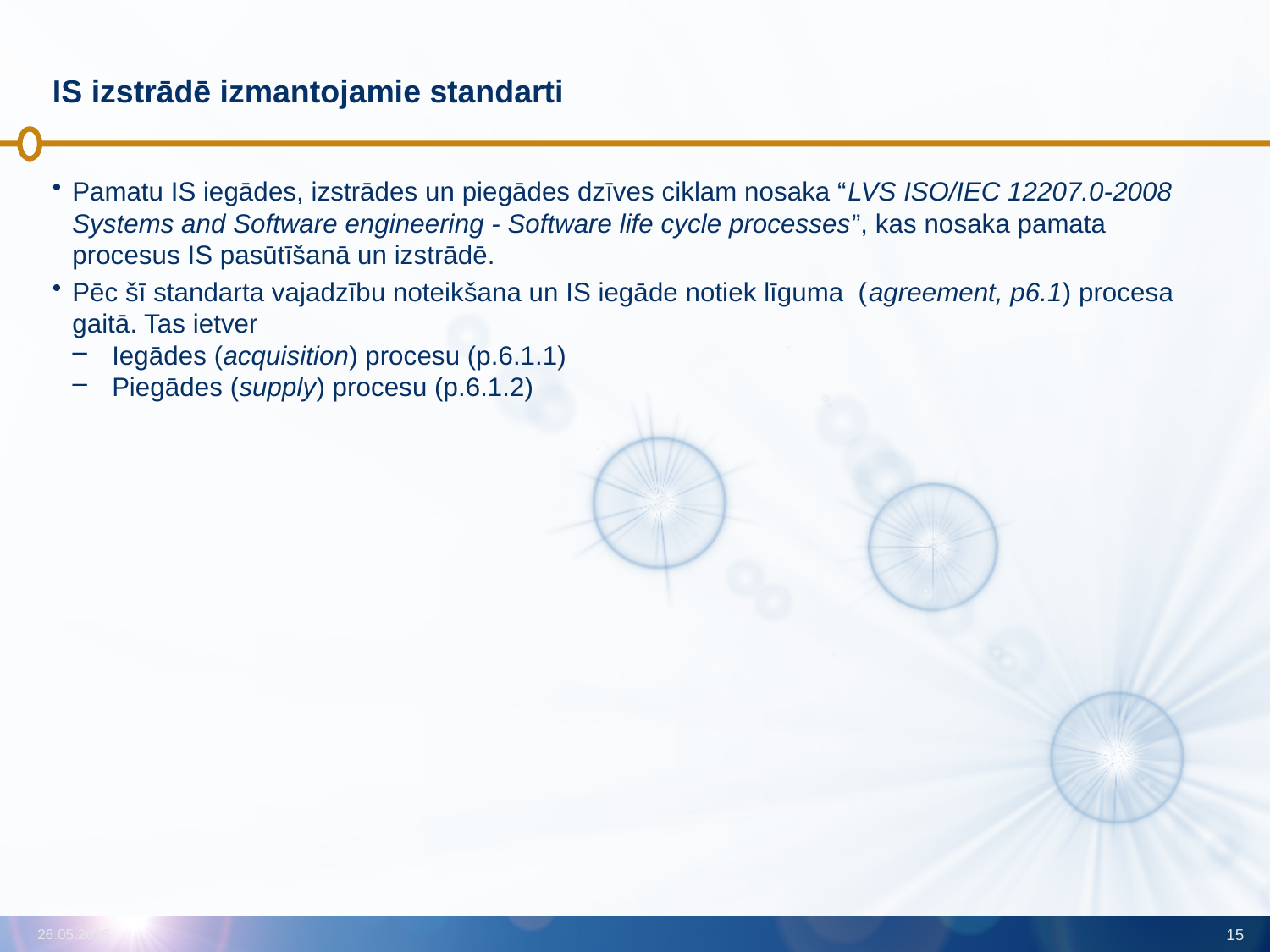

# IS izstrādē izmantojamie standarti
Pamatu IS iegādes, izstrādes un piegādes dzīves ciklam nosaka “LVS ISO/IEC 12207.0-2008 Systems and Software engineering - Software life cycle processes”, kas nosaka pamata procesus IS pasūtīšanā un izstrādē.
Pēc šī standarta vajadzību noteikšana un IS iegāde notiek līguma  (agreement, p6.1) procesa gaitā. Tas ietver
Iegādes (acquisition) procesu (p.6.1.1)
Piegādes (supply) procesu (p.6.1.2)
26.05.2016
15